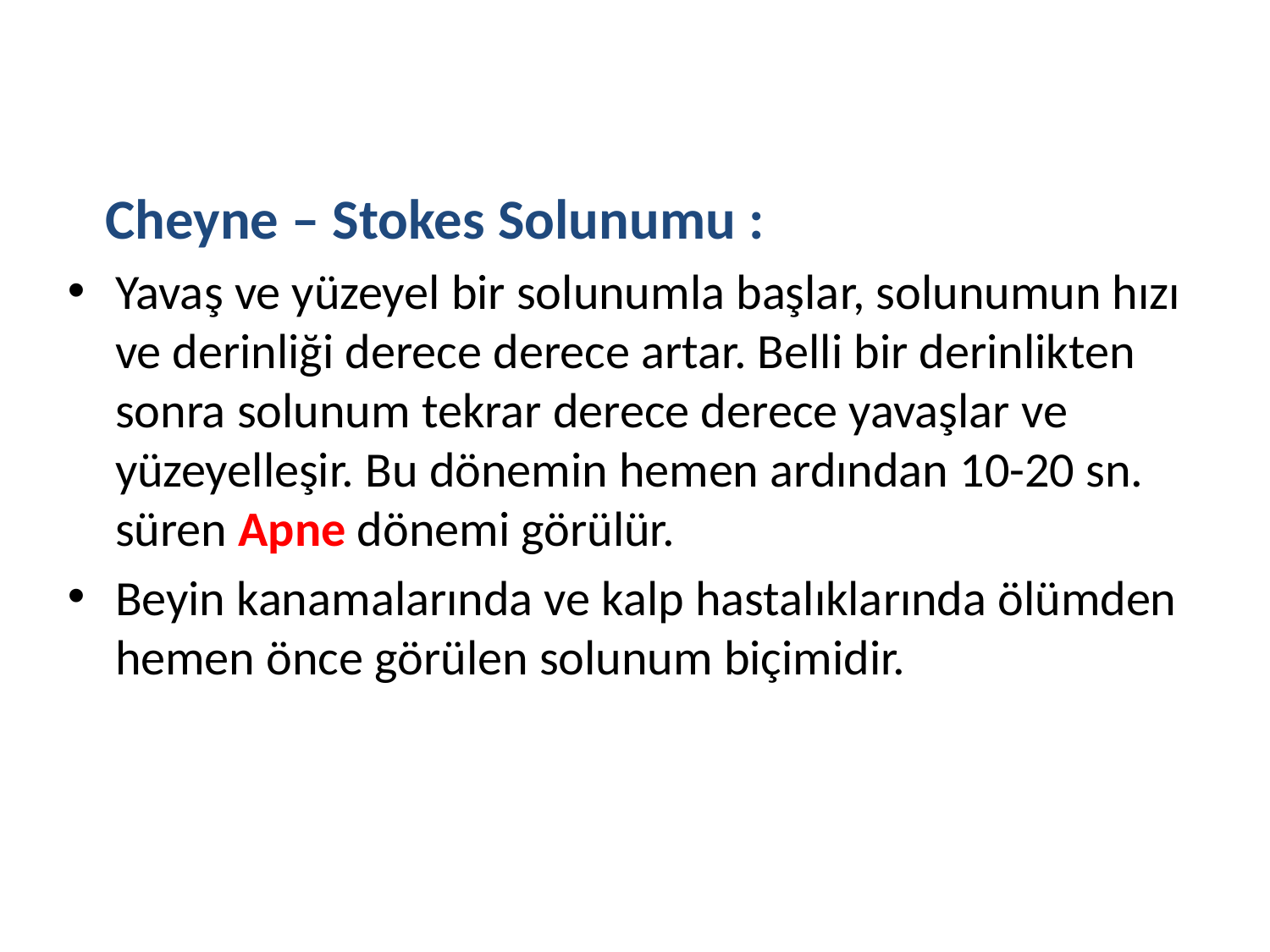

Cheyne – Stokes Solunumu :
Yavaş ve yüzeyel bir solunumla başlar, solunumun hızı ve derinliği derece derece artar. Belli bir derinlikten sonra solunum tekrar derece derece yavaşlar ve yüzeyelleşir. Bu dönemin hemen ardından 10-20 sn. süren Apne dönemi görülür.
Beyin kanamalarında ve kalp hastalıklarında ölümden hemen önce görülen solunum biçimidir.